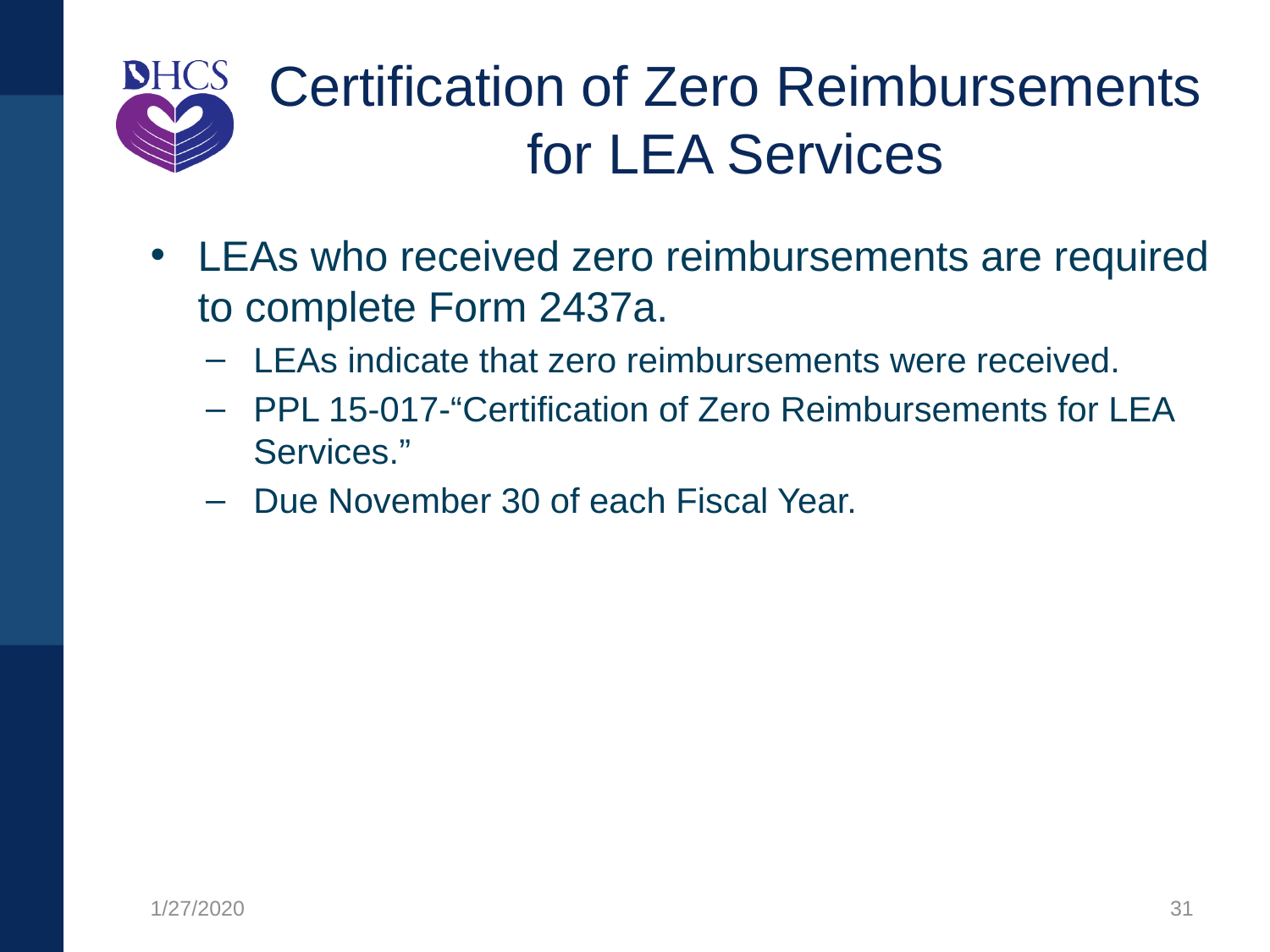

# Certification of Zero Reimbursements for LEA Services
LEAs who received zero reimbursements are required to complete Form 2437a.
LEAs indicate that zero reimbursements were received.
PPL 15-017-“Certification of Zero Reimbursements for LEA Services.”
Due November 30 of each Fiscal Year.

1/27/2020
31